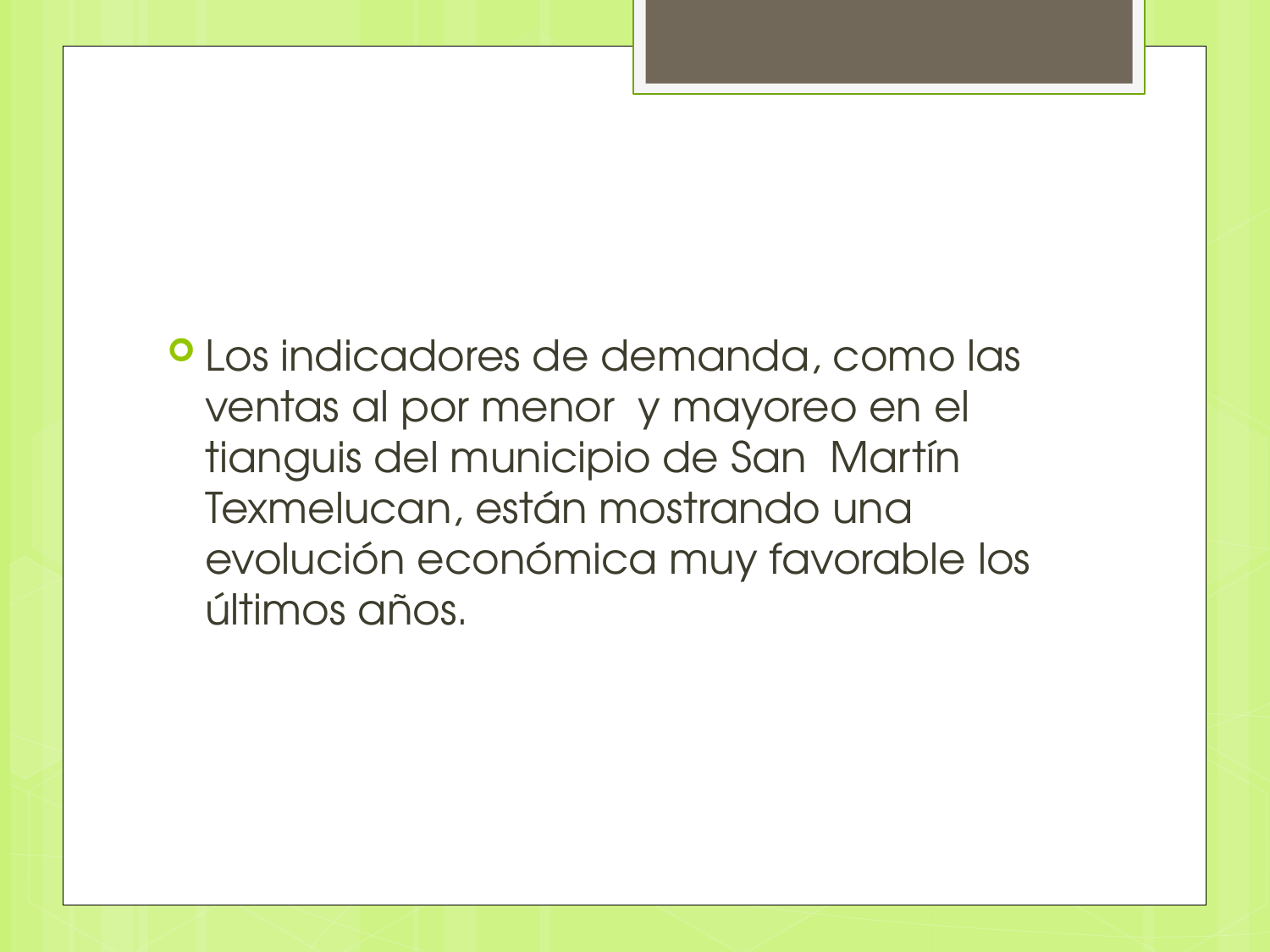

Los indicadores de demanda, como las ventas al por menor  y mayoreo en el tianguis del municipio de San  Martín Texmelucan, están mostrando una evolución económica muy favorable los últimos años.